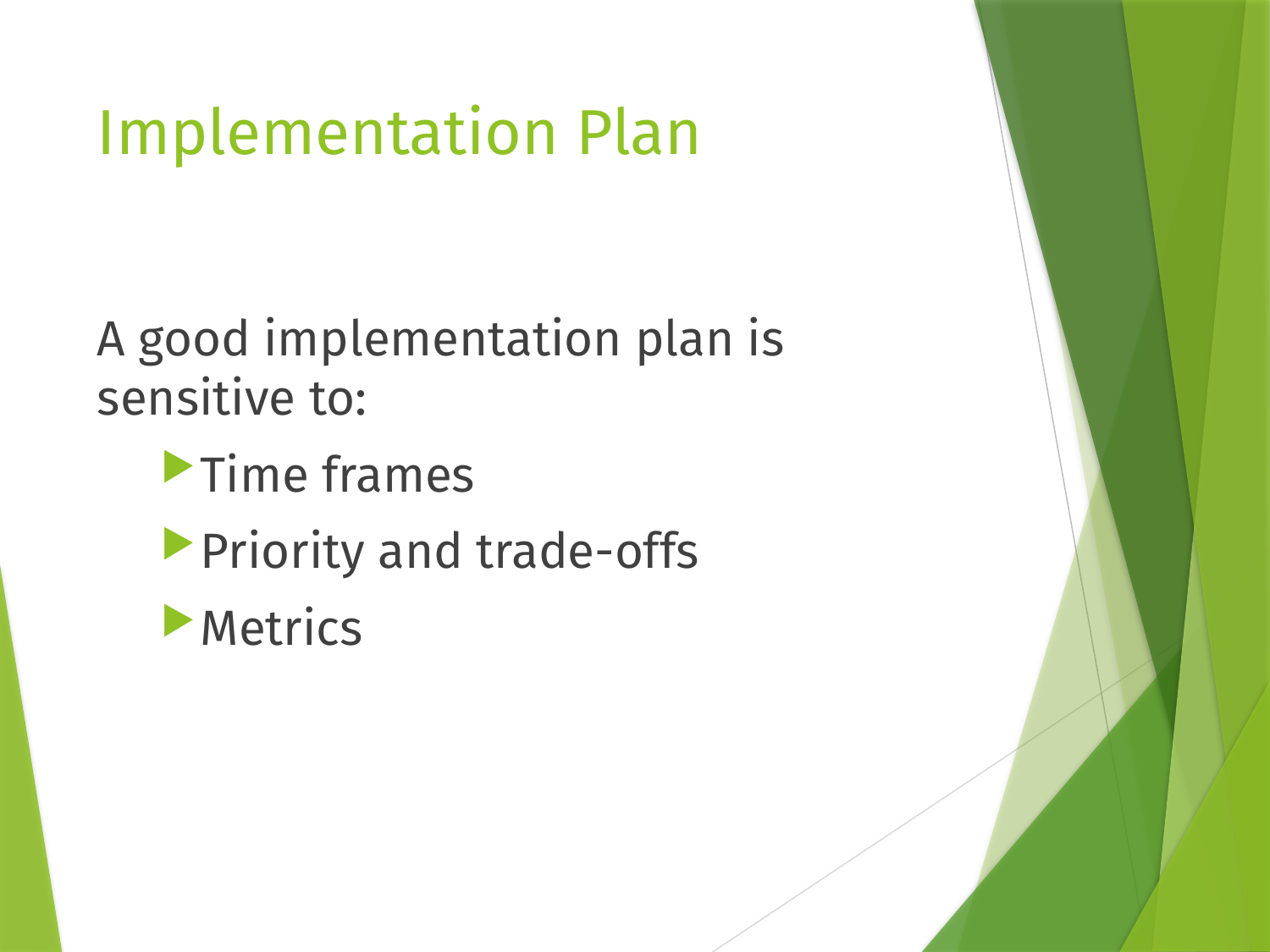

# Implementation Plan
A good implementation plan is sensitive to:
Time frames
Priority and trade-offs
Metrics